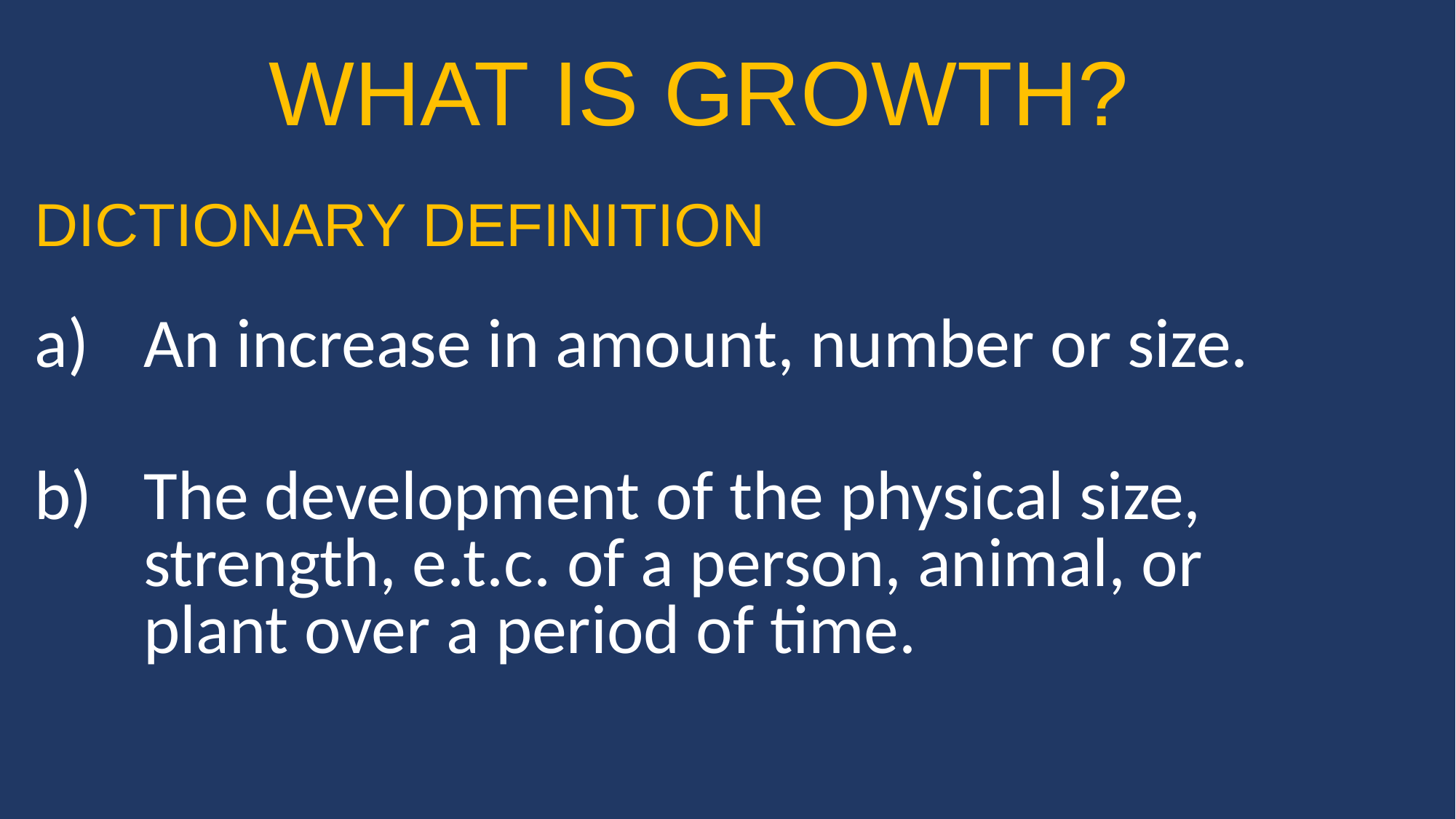

WHAT IS GROWTH?
DICTIONARY DEFINITION
An increase in amount, number or size.

The development of the physical size, strength, e.t.c. of a person, animal, or plant over a period of time.